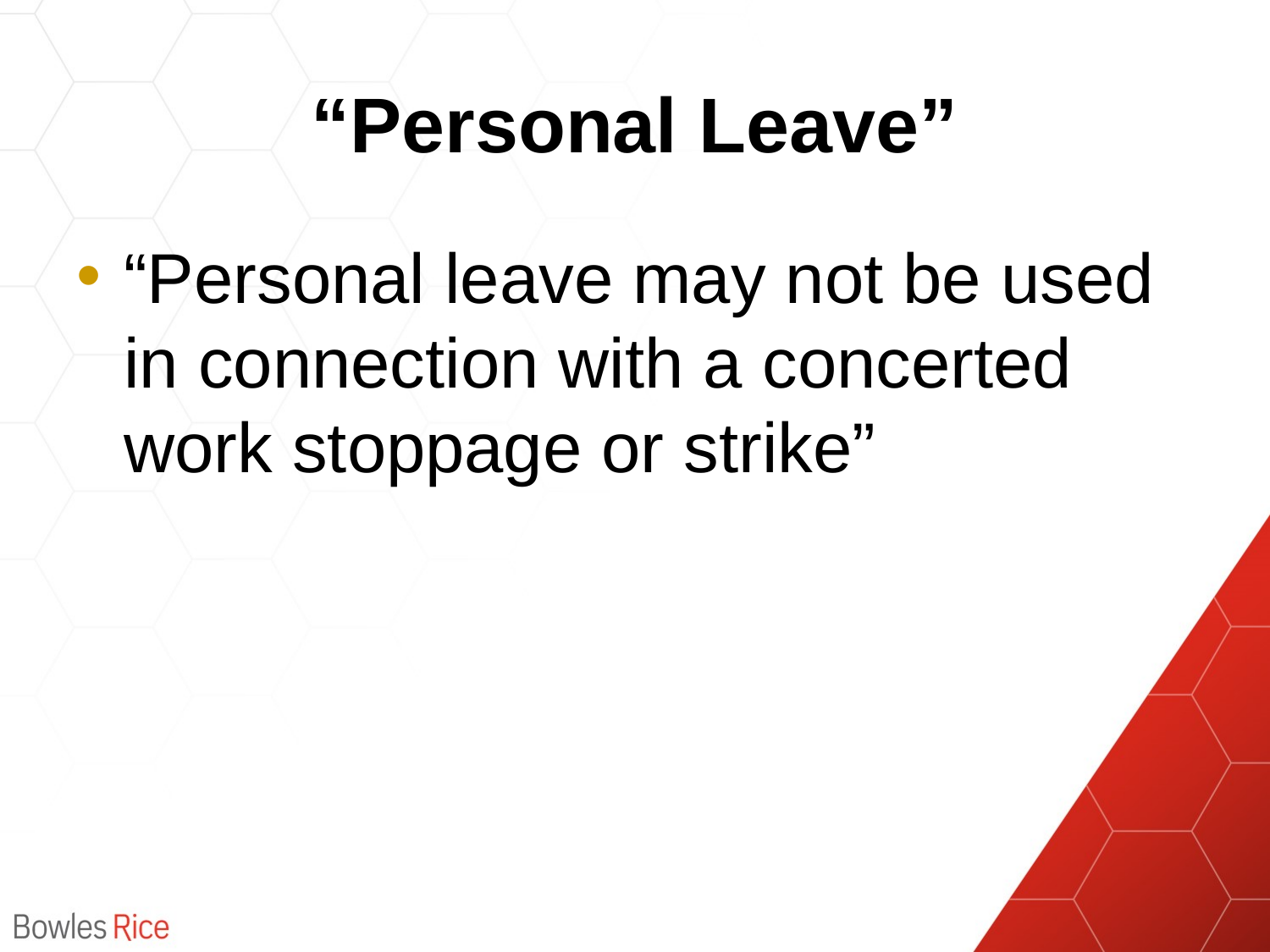

# “Personal Leave”
“Personal leave may not be used in connection with a concerted work stoppage or strike”